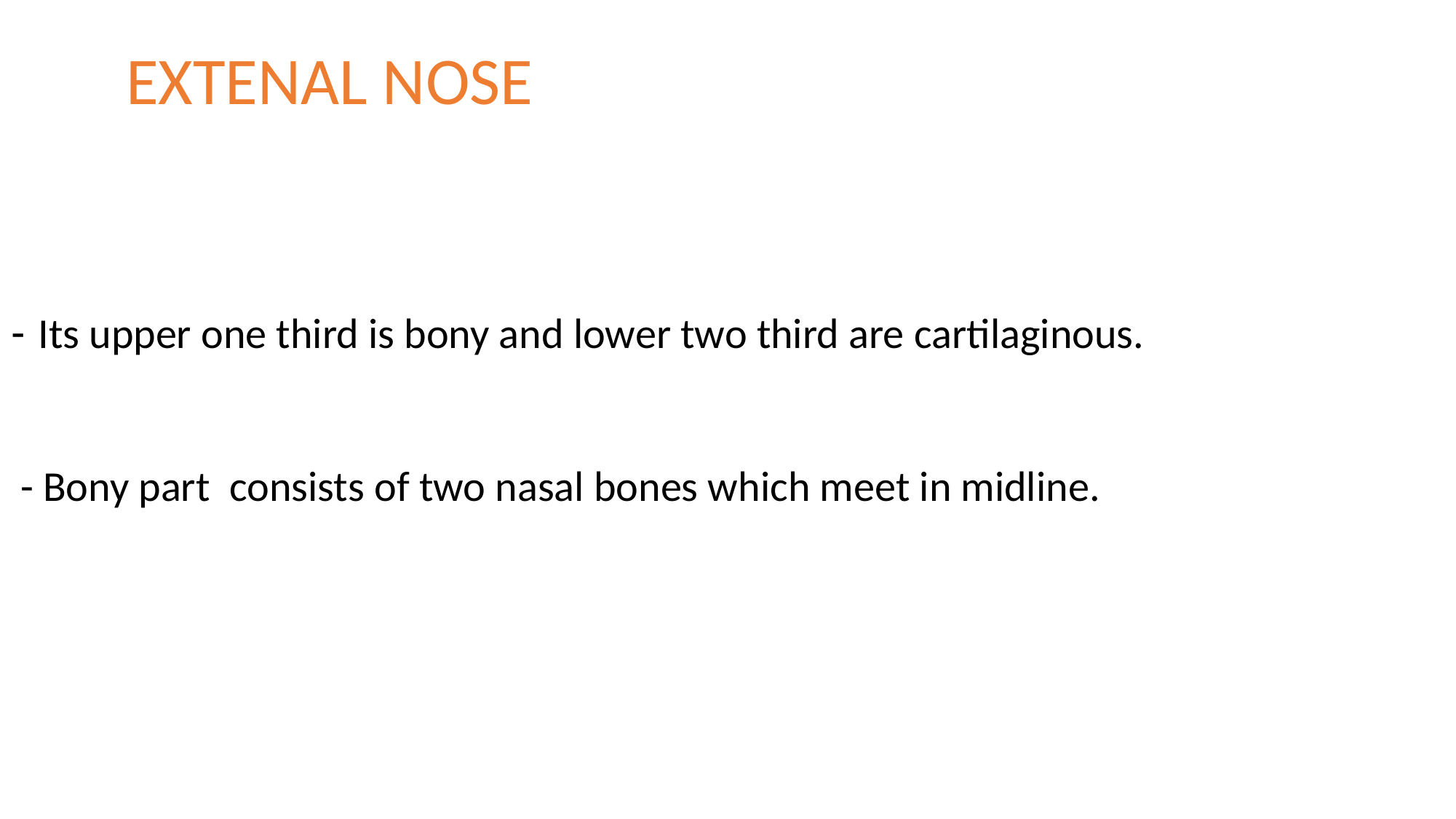

# EXTENAL NOSE

Its upper one third is bony and lower two third are cartilaginous.
 - Bony part  consists of two nasal bones which meet in midline.